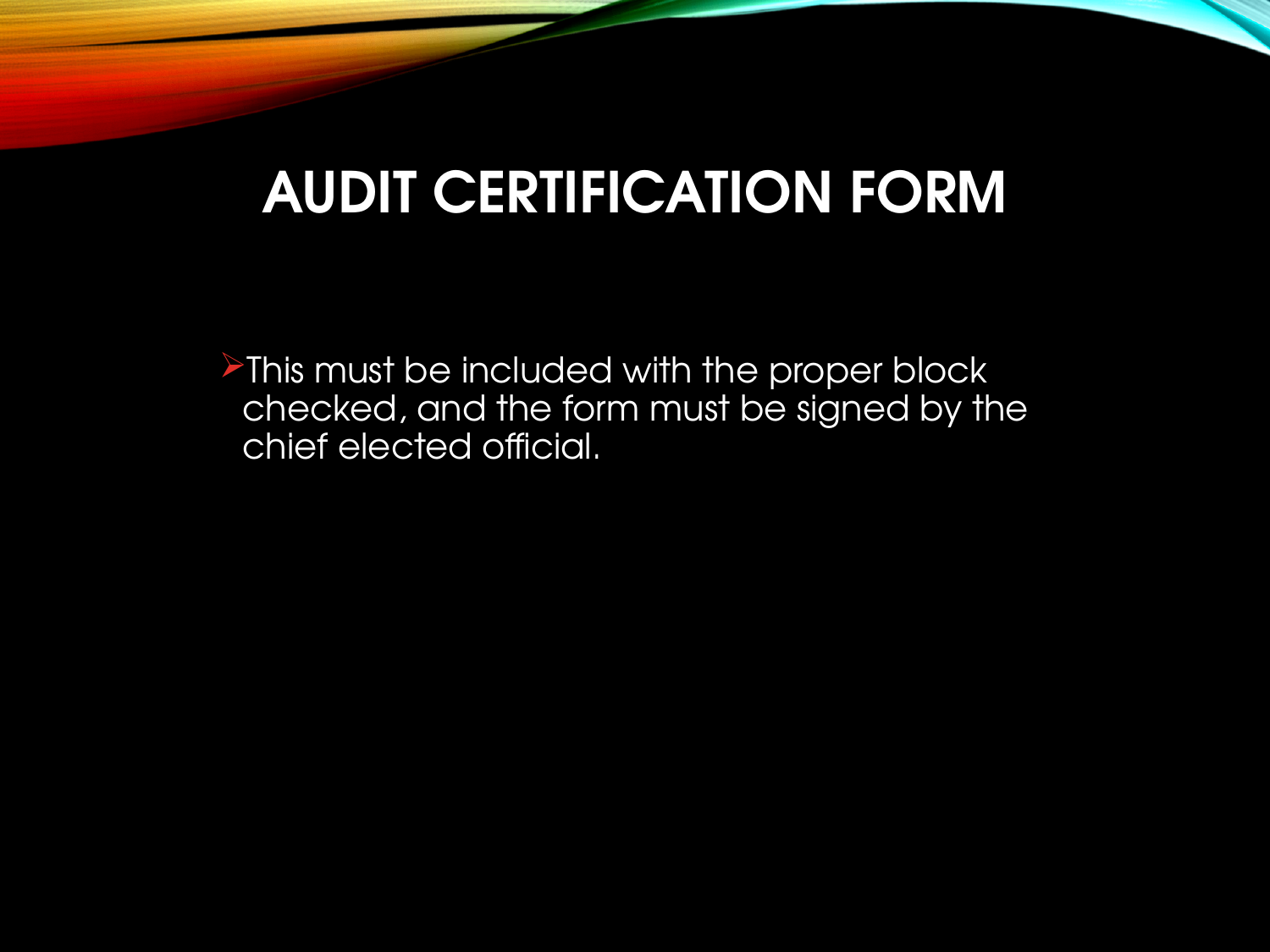

# Audit Certification Form
This must be included with the proper block checked, and the form must be signed by the chief elected official.